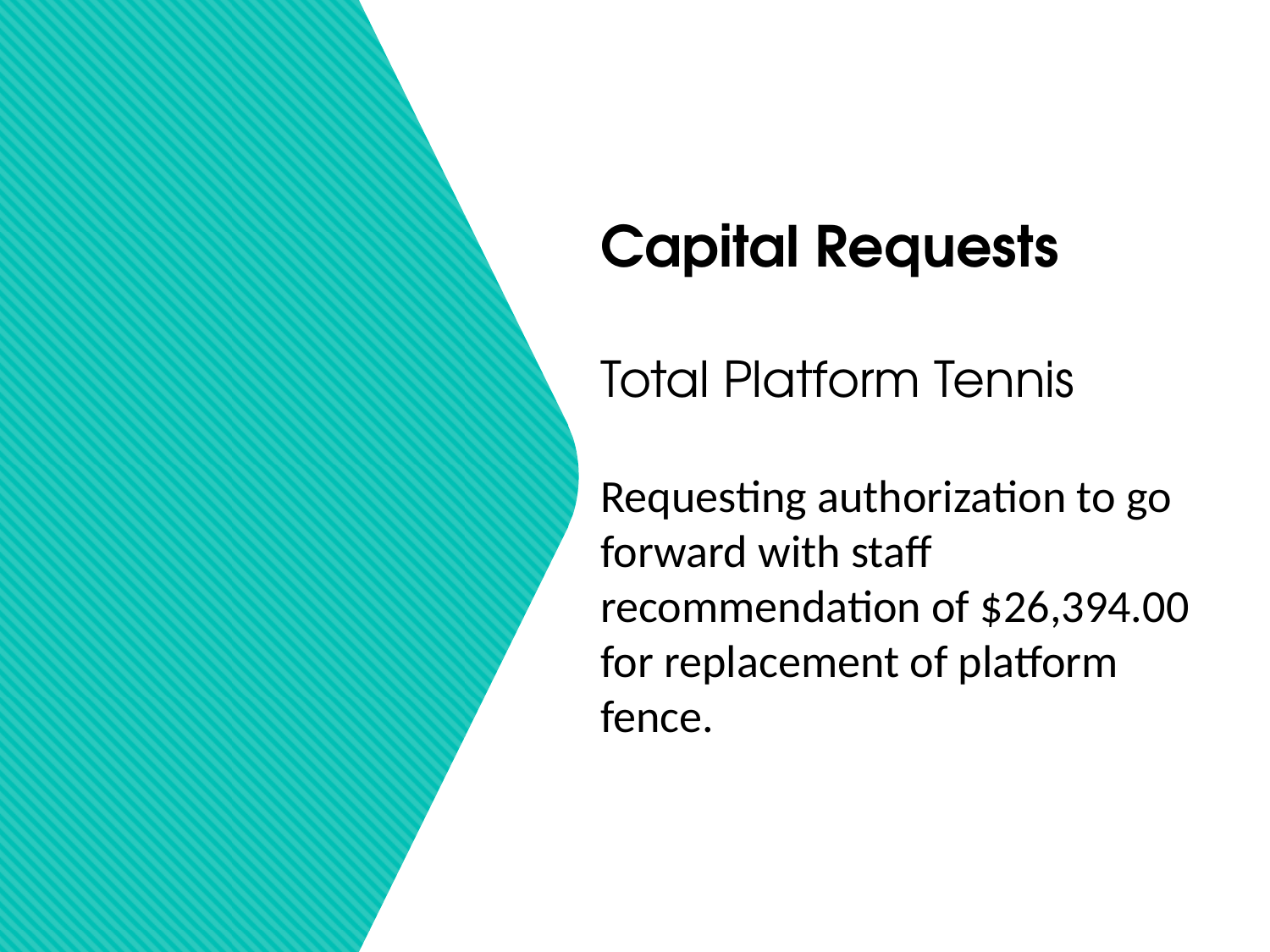

Capital Requests

Total Platform Tennis

Requesting authorization to go forward with staff recommendation of $26,394.00 for replacement of platform fence.